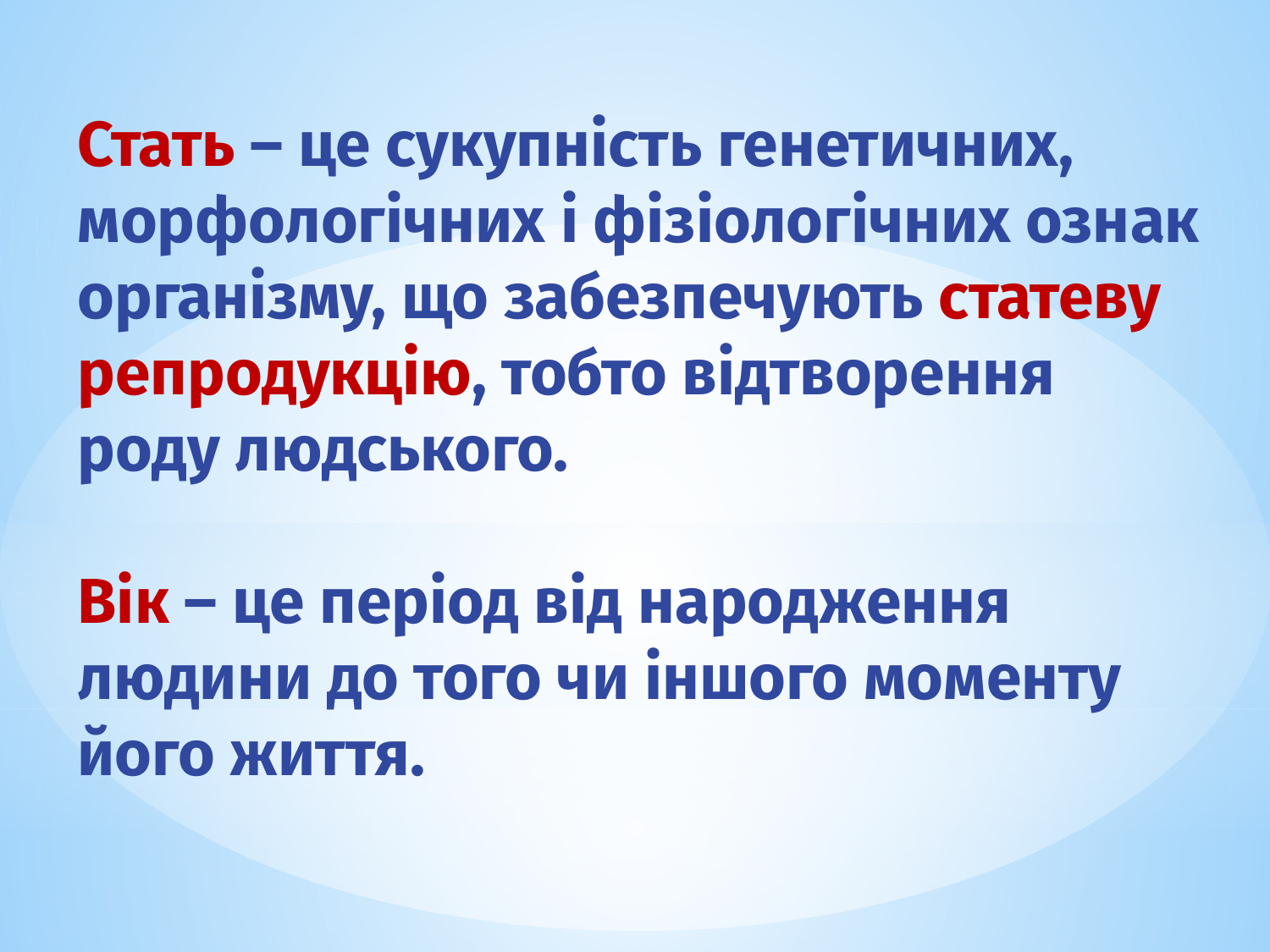

# Стать – це сукупність генетичних, морфологічних і фізіологічних ознак організму, що забезпечують статеву репродукцію, тобто відтворення роду людського. Вік – це період від народження людини до того чи іншого моменту його життя.